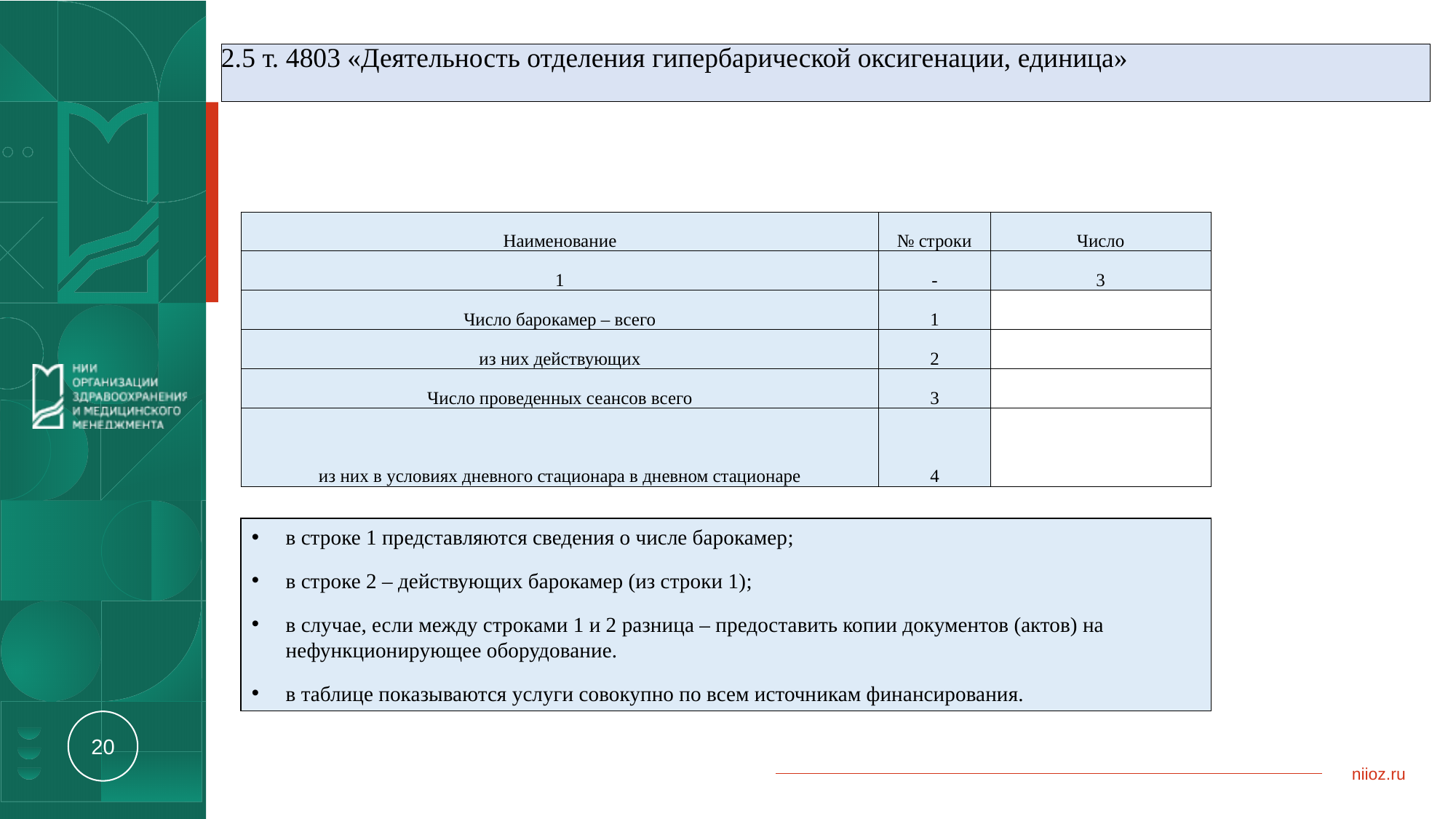

2.5 т. 4803 «Деятельность отделения гипербарической оксигенации, единица»
| Наименование | № строки | Число |
| --- | --- | --- |
| 1 | - | 3 |
| Число барокамер – всего | 1 |  |
| из них действующих | 2 |  |
| Число проведенных сеансов всего | 3 |  |
| из них в условиях дневного стационара в дневном стационаре | 4 |  |
в строке 1 представляются сведения о числе барокамер;
в строке 2 – действующих барокамер (из строки 1);
в случае, если между строками 1 и 2 разница – предоставить копии документов (актов) на нефункционирующее оборудование.
в таблице показываются услуги совокупно по всем источникам финансирования.